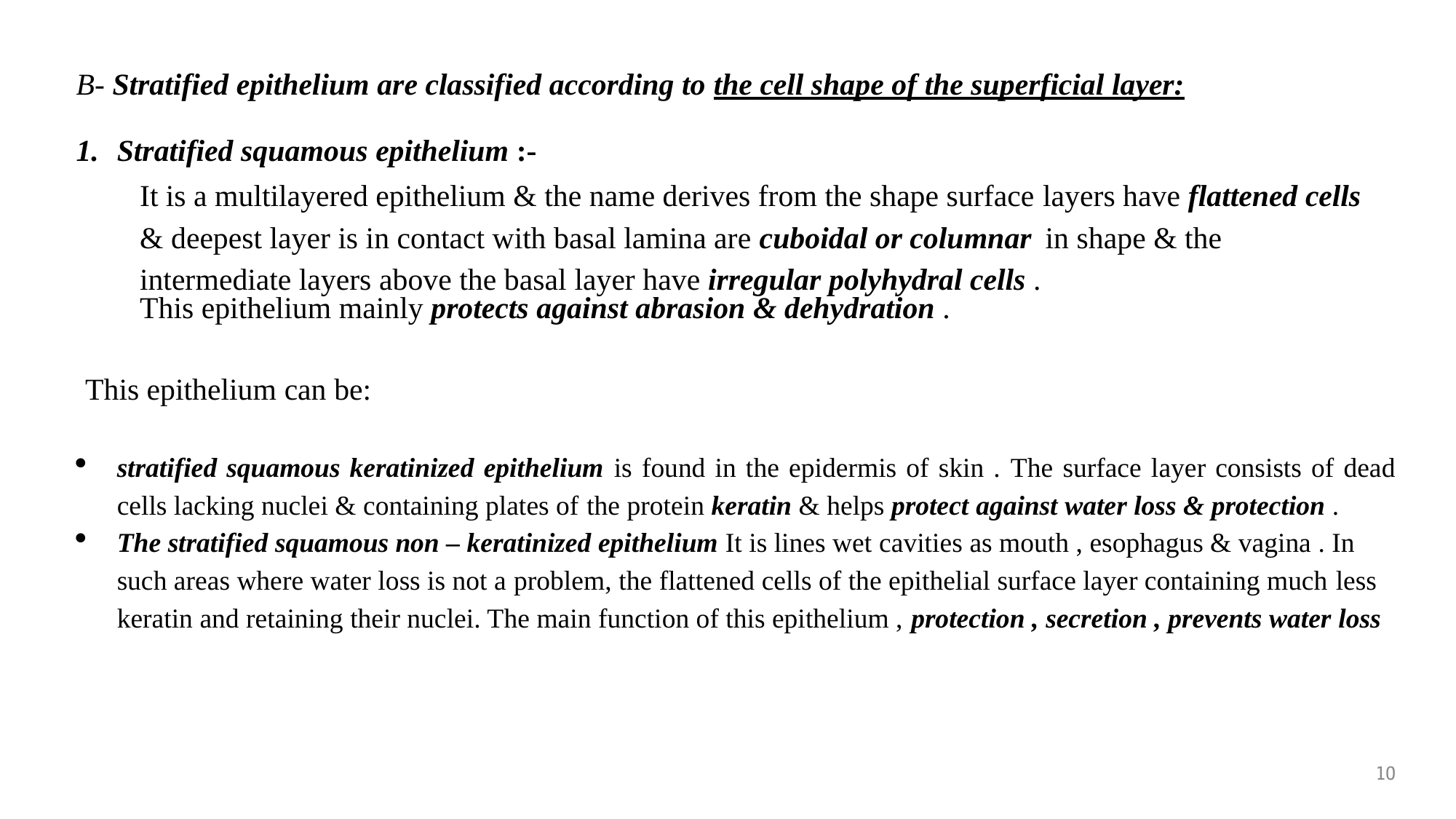

B- Stratified epithelium are classified according to the cell shape of the superficial layer:

Stratified squamous epithelium :-
It is a multilayered epithelium & the name derives from the shape surface layers have flattened cells & deepest layer is in contact with basal lamina are cuboidal or columnar in shape & the intermediate layers above the basal layer have irregular polyhydral cells .
This epithelium mainly protects against abrasion & dehydration .

This epithelium can be:

stratified squamous keratinized epithelium is found in the epidermis of skin . The surface layer consists of dead cells lacking nuclei & containing plates of the protein keratin & helps protect against water loss & protection .
The stratified squamous non – keratinized epithelium It is lines wet cavities as mouth , esophagus & vagina . In such areas where water loss is not a problem, the flattened cells of the epithelial surface layer containing much less keratin and retaining their nuclei. The main function of this epithelium , protection , secretion , prevents water loss

10